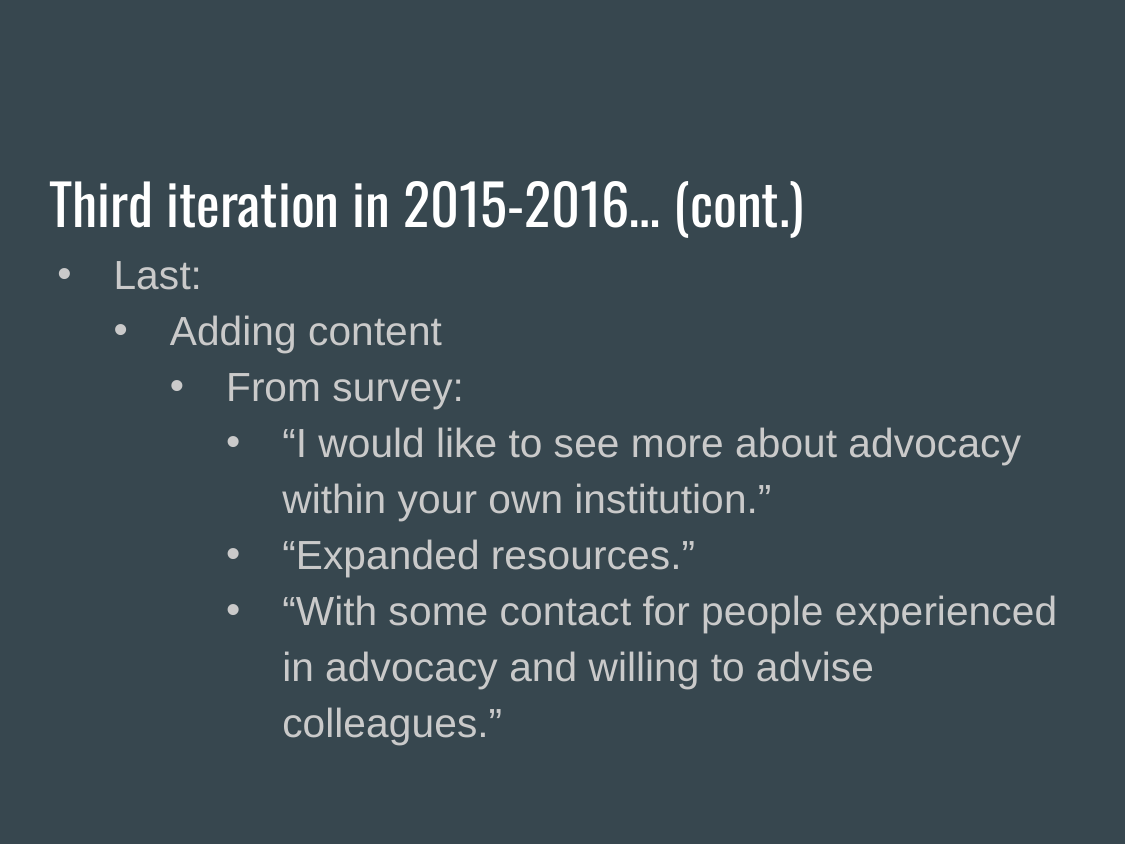

# Third iteration in 2015-2016… (cont.)

Last:
Adding content
From survey:
“I would like to see more about advocacy within your own institution.”
“Expanded resources.”
“With some contact for people experienced in advocacy and willing to advise colleagues.”